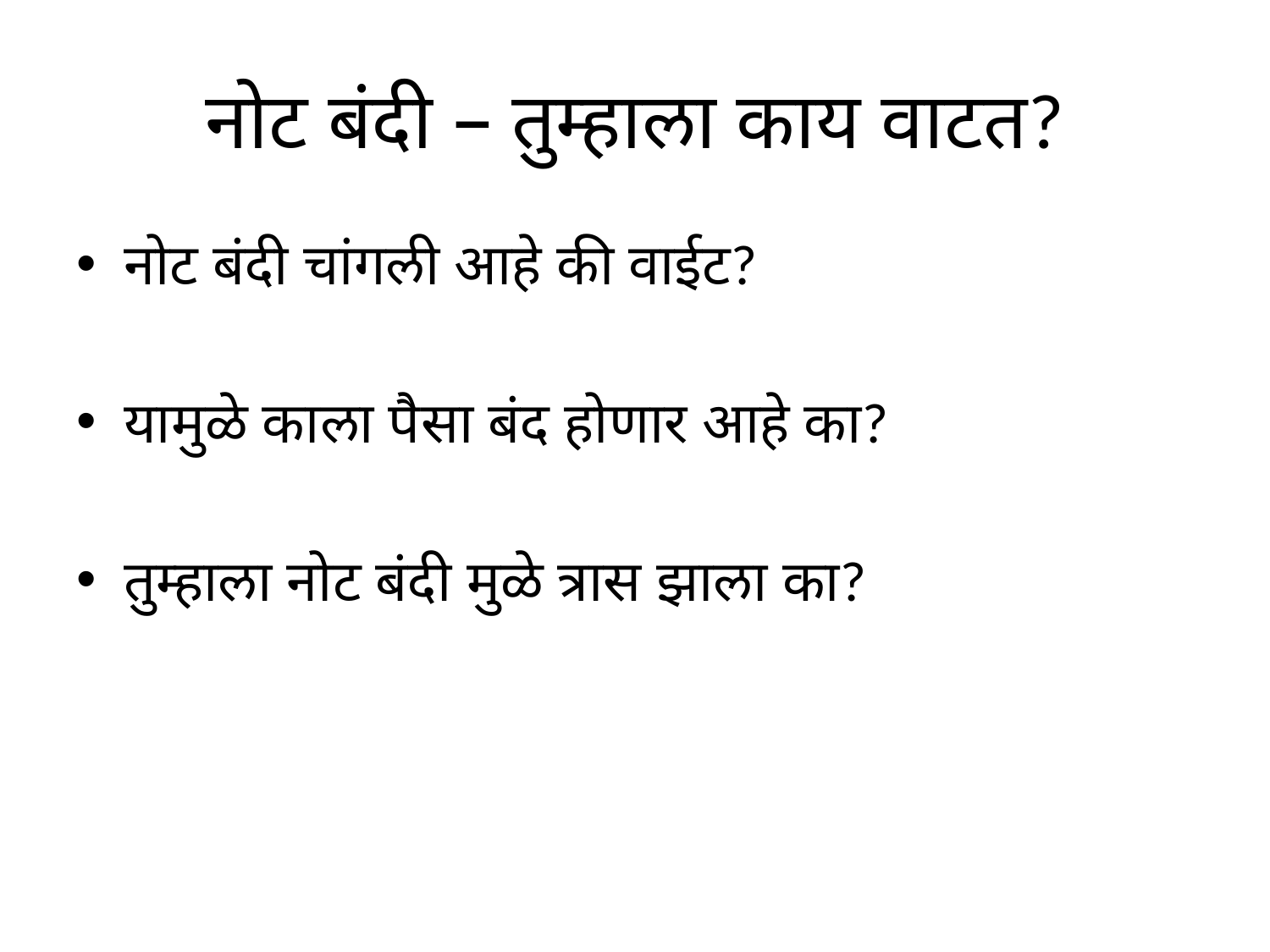

# नोट बंदी – तुम्हाला काय वाटत?
नोट बंदी चांगली आहे की वाईट?

यामुळे काला पैसा बंद होणार आहे का?

तुम्हाला नोट बंदी मुळे त्रास झाला का?